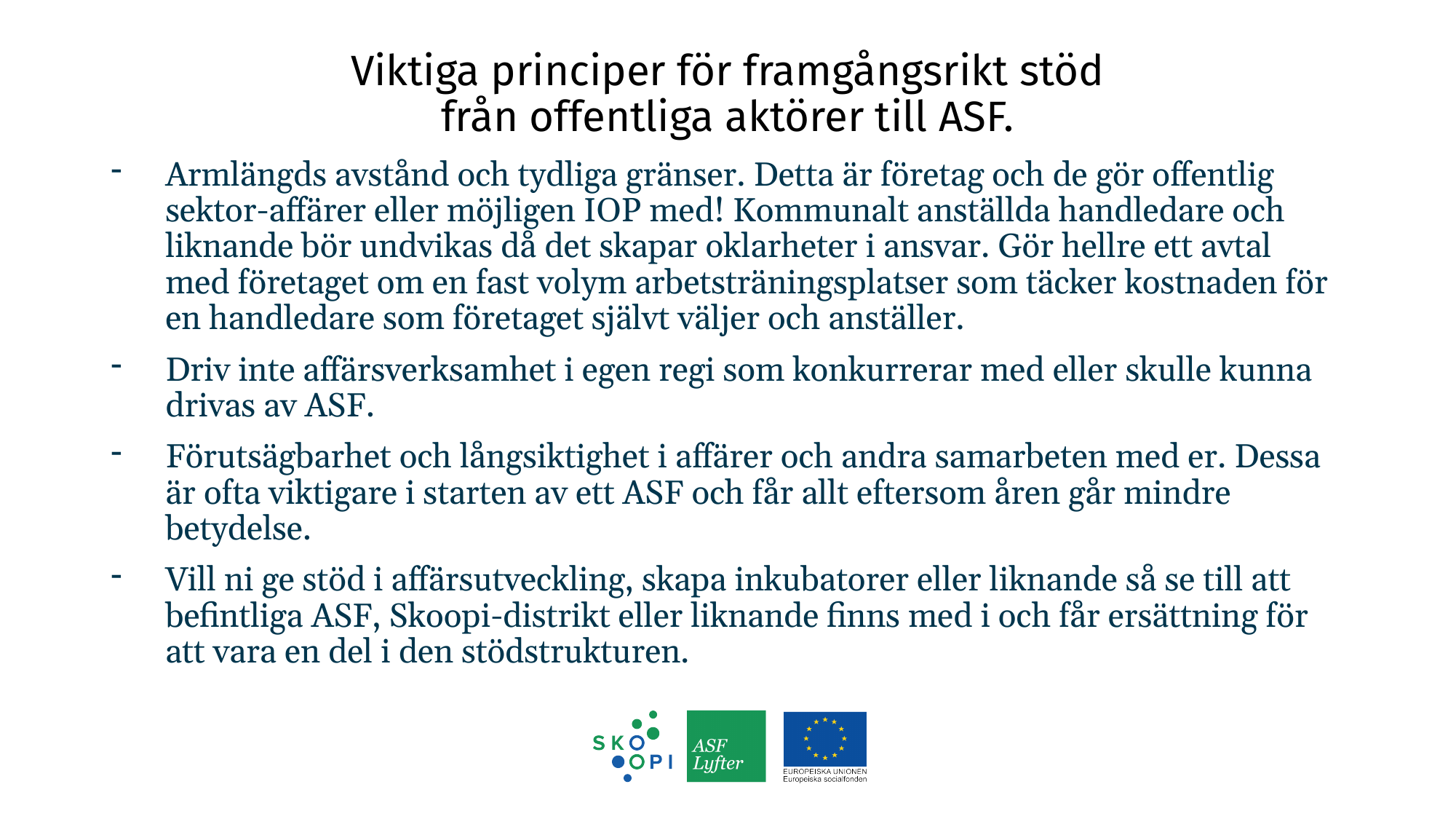

# Viktiga principer för framgångsrikt stöd från offentliga aktörer till ASF.
Armlängds avstånd och tydliga gränser. Detta är företag och de gör offentlig sektor-affärer eller möjligen IOP med! Kommunalt anställda handledare och liknande bör undvikas då det skapar oklarheter i ansvar. Gör hellre ett avtal med företaget om en fast volym arbetsträningsplatser som täcker kostnaden för en handledare som företaget självt väljer och anställer.
Driv inte affärsverksamhet i egen regi som konkurrerar med eller skulle kunna drivas av ASF.
Förutsägbarhet och långsiktighet i affärer och andra samarbeten med er. Dessa är ofta viktigare i starten av ett ASF och får allt eftersom åren går mindre betydelse.
Vill ni ge stöd i affärsutveckling, skapa inkubatorer eller liknande så se till att  befintliga ASF, Skoopi-distrikt eller liknande finns med i och får ersättning för att vara en del i den stödstrukturen.